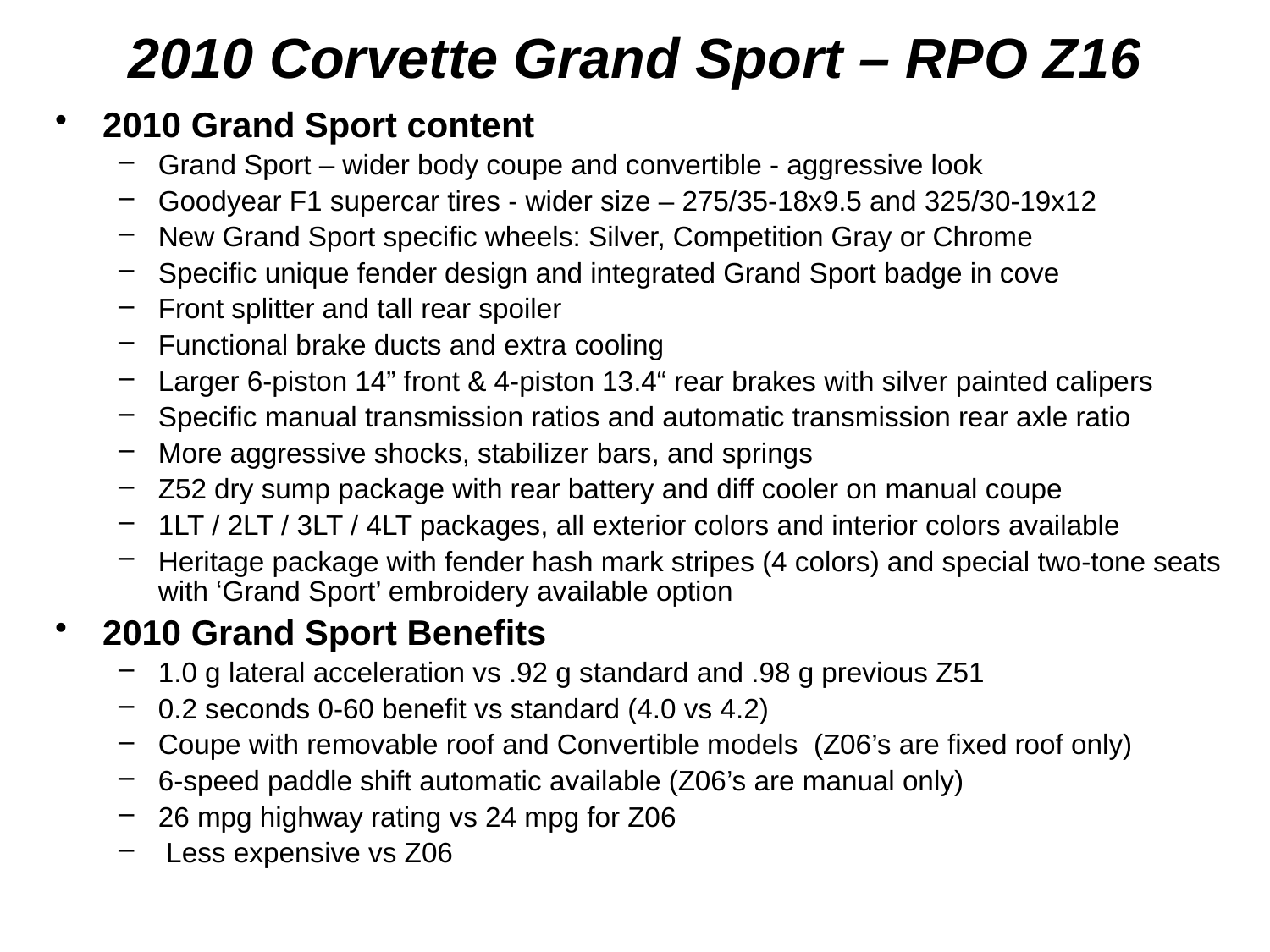

# 2010 Corvette Grand Sport – RPO Z16
2010 Grand Sport content
Grand Sport – wider body coupe and convertible - aggressive look
Goodyear F1 supercar tires - wider size – 275/35-18x9.5 and 325/30-19x12
New Grand Sport specific wheels: Silver, Competition Gray or Chrome
Specific unique fender design and integrated Grand Sport badge in cove
Front splitter and tall rear spoiler
Functional brake ducts and extra cooling
Larger 6-piston 14” front & 4-piston 13.4“ rear brakes with silver painted calipers
Specific manual transmission ratios and automatic transmission rear axle ratio
More aggressive shocks, stabilizer bars, and springs
Z52 dry sump package with rear battery and diff cooler on manual coupe
1LT / 2LT / 3LT / 4LT packages, all exterior colors and interior colors available
Heritage package with fender hash mark stripes (4 colors) and special two-tone seats with ‘Grand Sport’ embroidery available option
2010 Grand Sport Benefits
1.0 g lateral acceleration vs .92 g standard and .98 g previous Z51
0.2 seconds 0-60 benefit vs standard (4.0 vs 4.2)
Coupe with removable roof and Convertible models  (Z06’s are fixed roof only)
6-speed paddle shift automatic available (Z06’s are manual only)
26 mpg highway rating vs 24 mpg for Z06
 Less expensive vs Z06